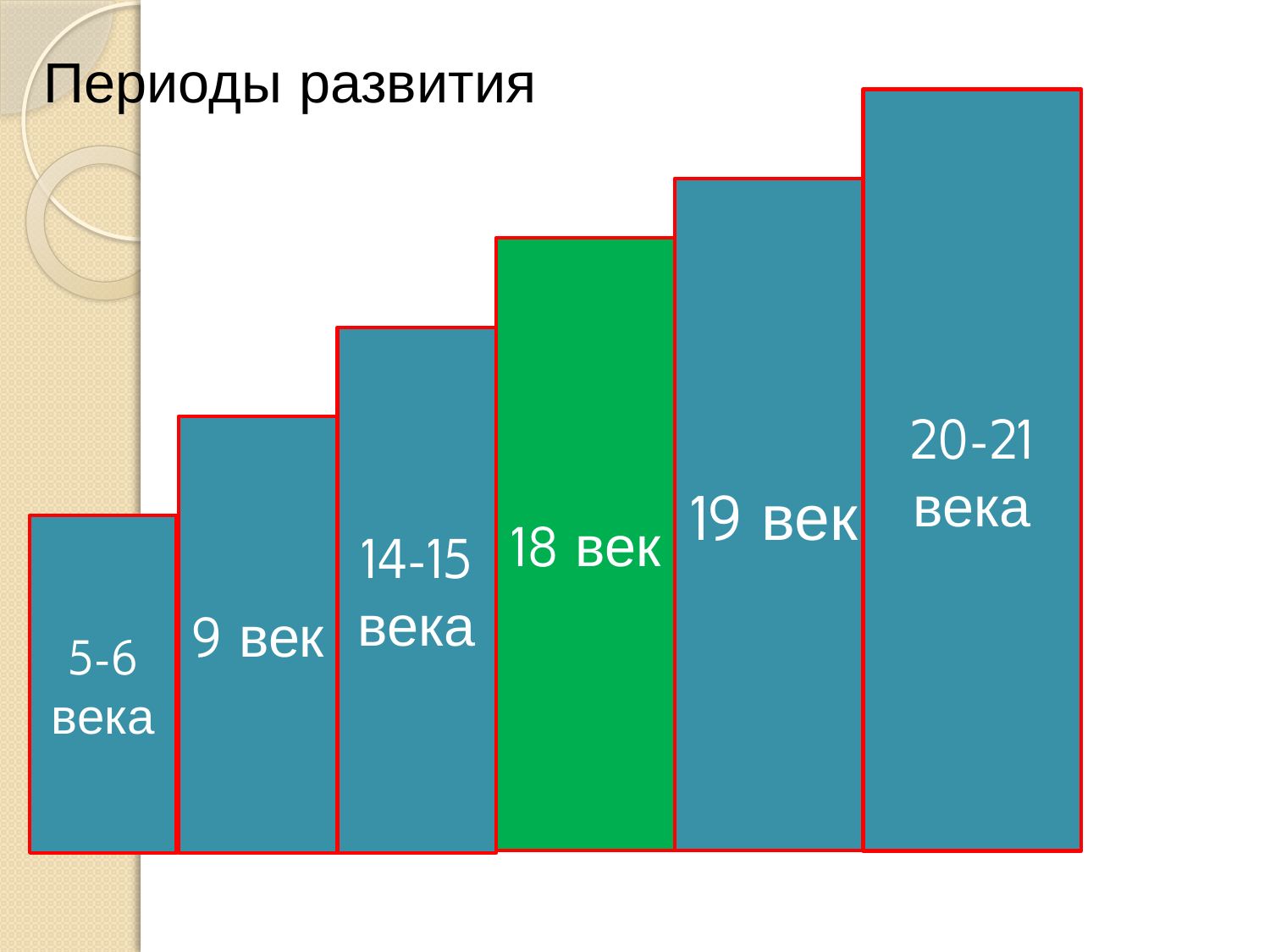

Периоды развития
20-21 века
19 век
18 век
14-15 века
9 век
5-6 века